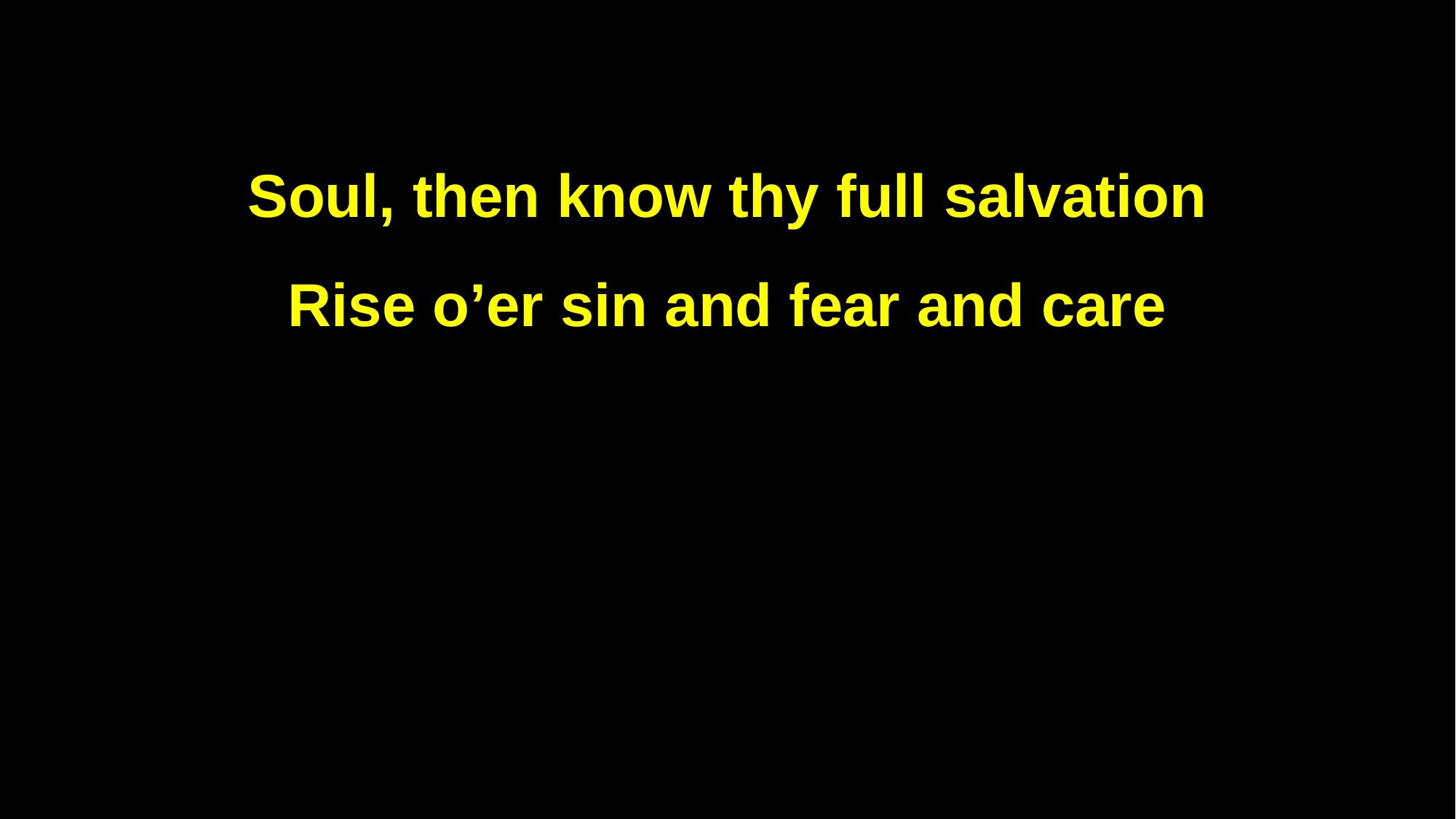

Soul, then know thy full salvation
Rise o’er sin and fear and care